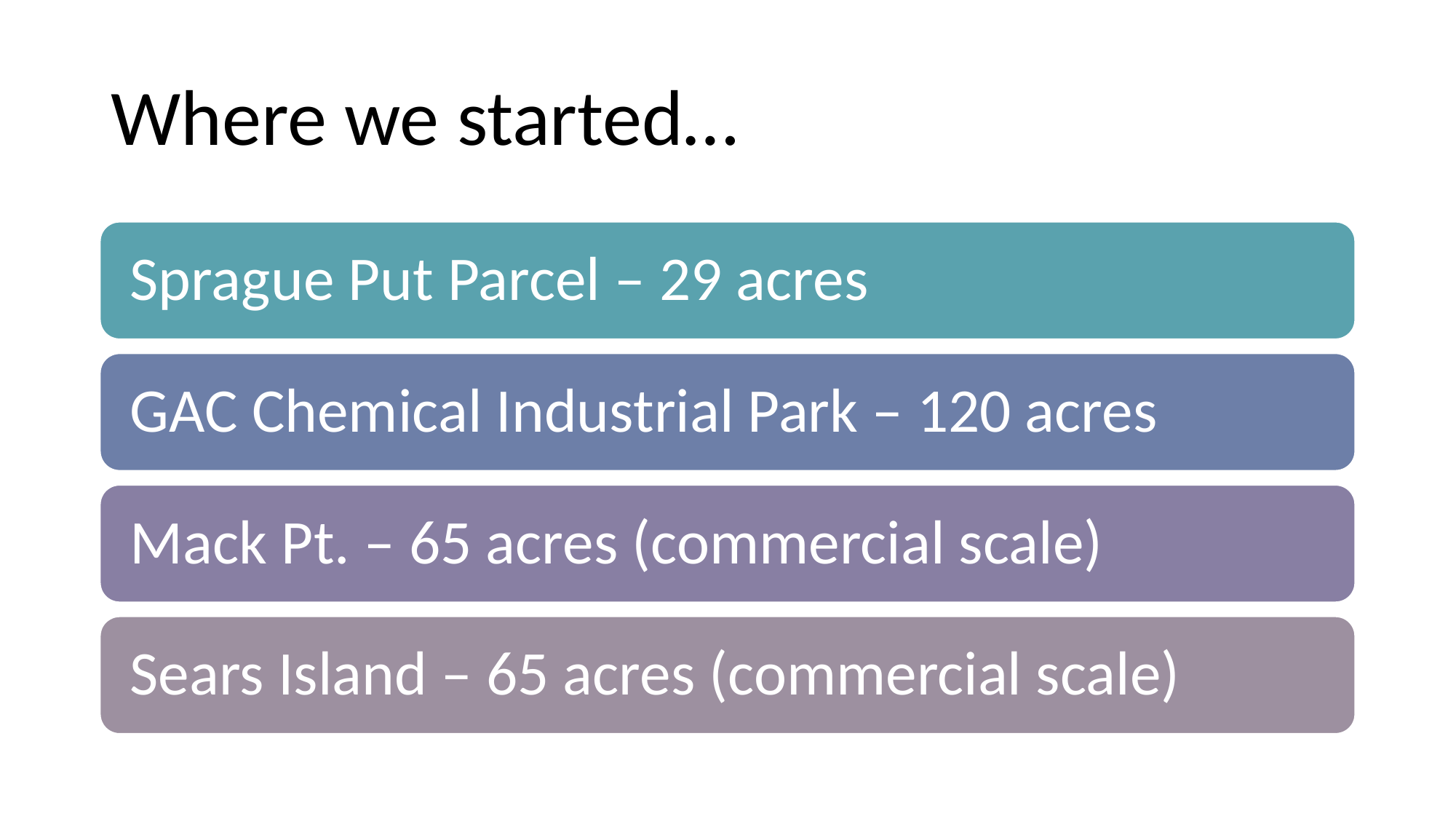

# Where we started…
Sprague Put Parcel – 29 acres
GAC Chemical Industrial Park – 120 acres
Mack Pt. – 65 acres (commercial scale)
Sears Island – 65 acres (commercial scale)